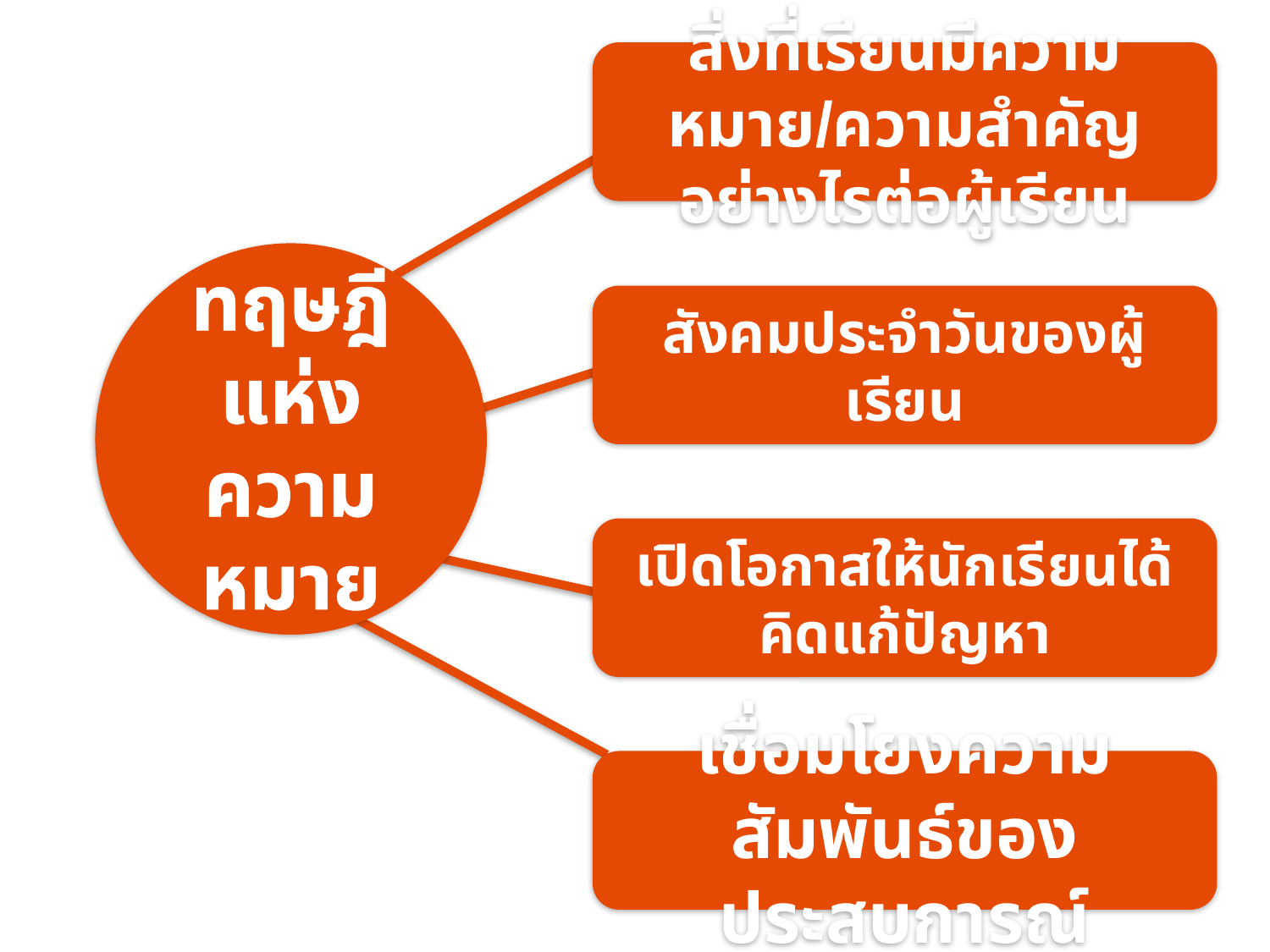

สิ่งที่เรียนมีความหมาย/ความสำคัญอย่างไรต่อผู้เรียน
ทฤษฎี
แห่งความหมาย
สังคมประจำวันของผู้เรียน
เปิดโอกาสให้นักเรียนได้คิดแก้ปัญหา
เชื่อมโยงความสัมพันธ์ของประสบการณ์